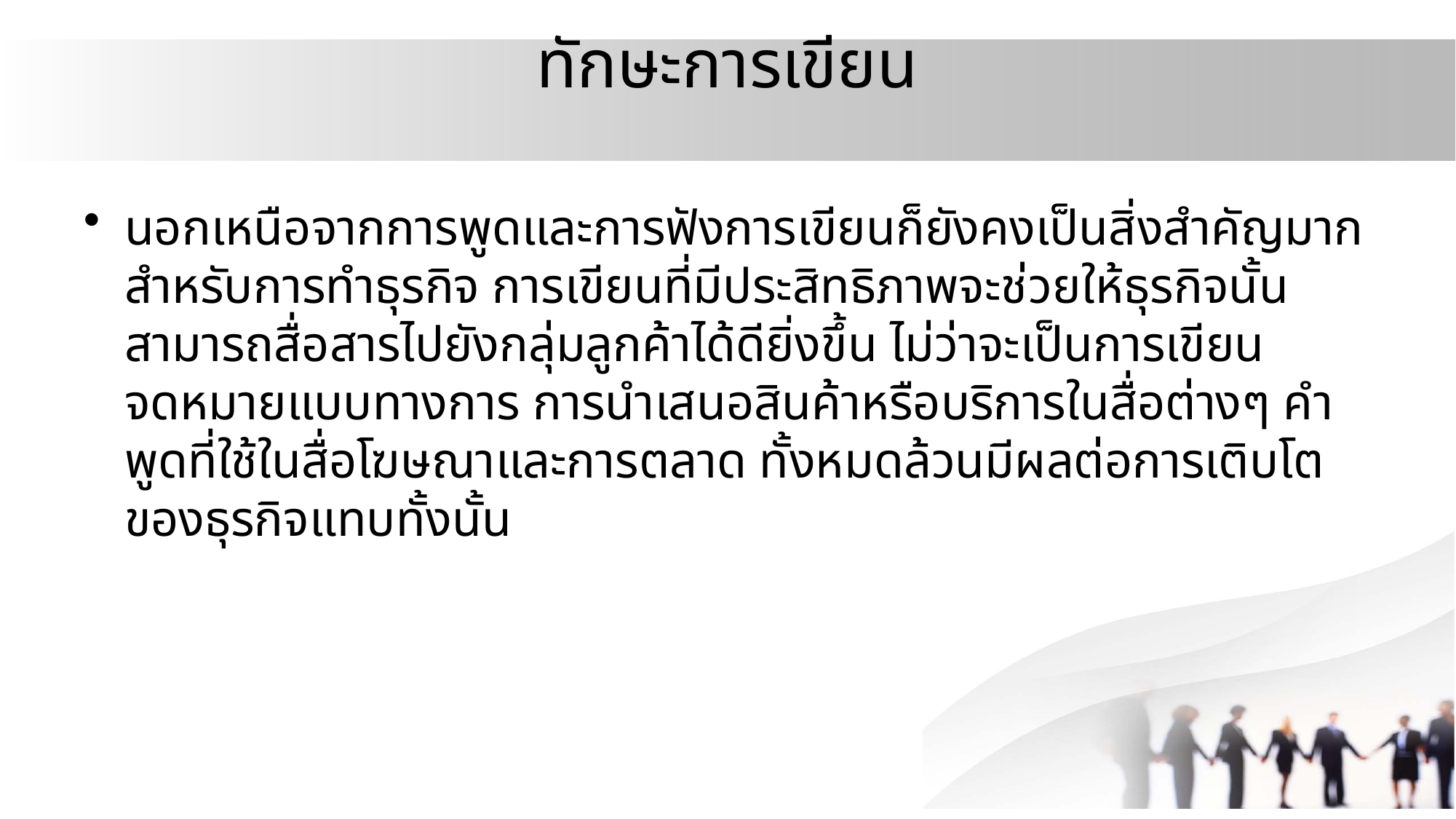

# ทักษะการเขียน
นอกเหนือจากการพูดและการฟังการเขียนก็ยังคงเป็นสิ่งสำคัญมาก สำหรับการทำธุรกิจ การเขียนที่มีประสิทธิภาพจะช่วยให้ธุรกิจนั้นสามารถสื่อสารไปยังกลุ่มลูกค้าได้ดียิ่งขึ้น ไม่ว่าจะเป็นการเขียนจดหมายแบบทางการ การนำเสนอสินค้าหรือบริการในสื่อต่างๆ คำพูดที่ใช้ในสื่อโฆษณาและการตลาด ทั้งหมดล้วนมีผลต่อการเติบโตของธุรกิจแทบทั้งนั้น